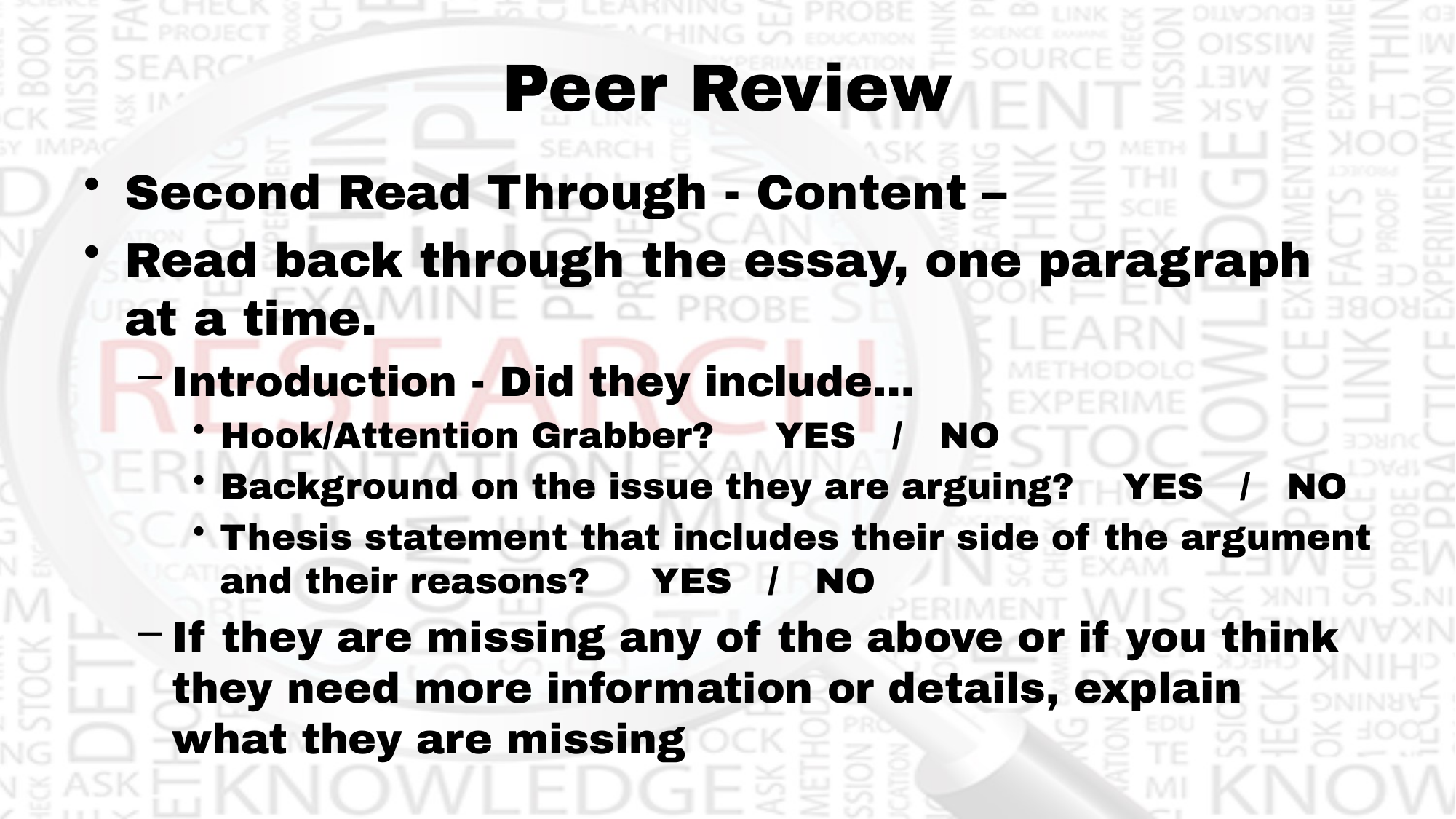

# Peer Review
Second Read Through - Content –
Read back through the essay, one paragraph at a time.
Introduction - Did they include…
Hook/Attention Grabber?     YES   /   NO
Background on the issue they are arguing?    YES   /   NO
Thesis statement that includes their side of the argument and their reasons?     YES   /   NO
If they are missing any of the above or if you think they need more information or details, explain what they are missing